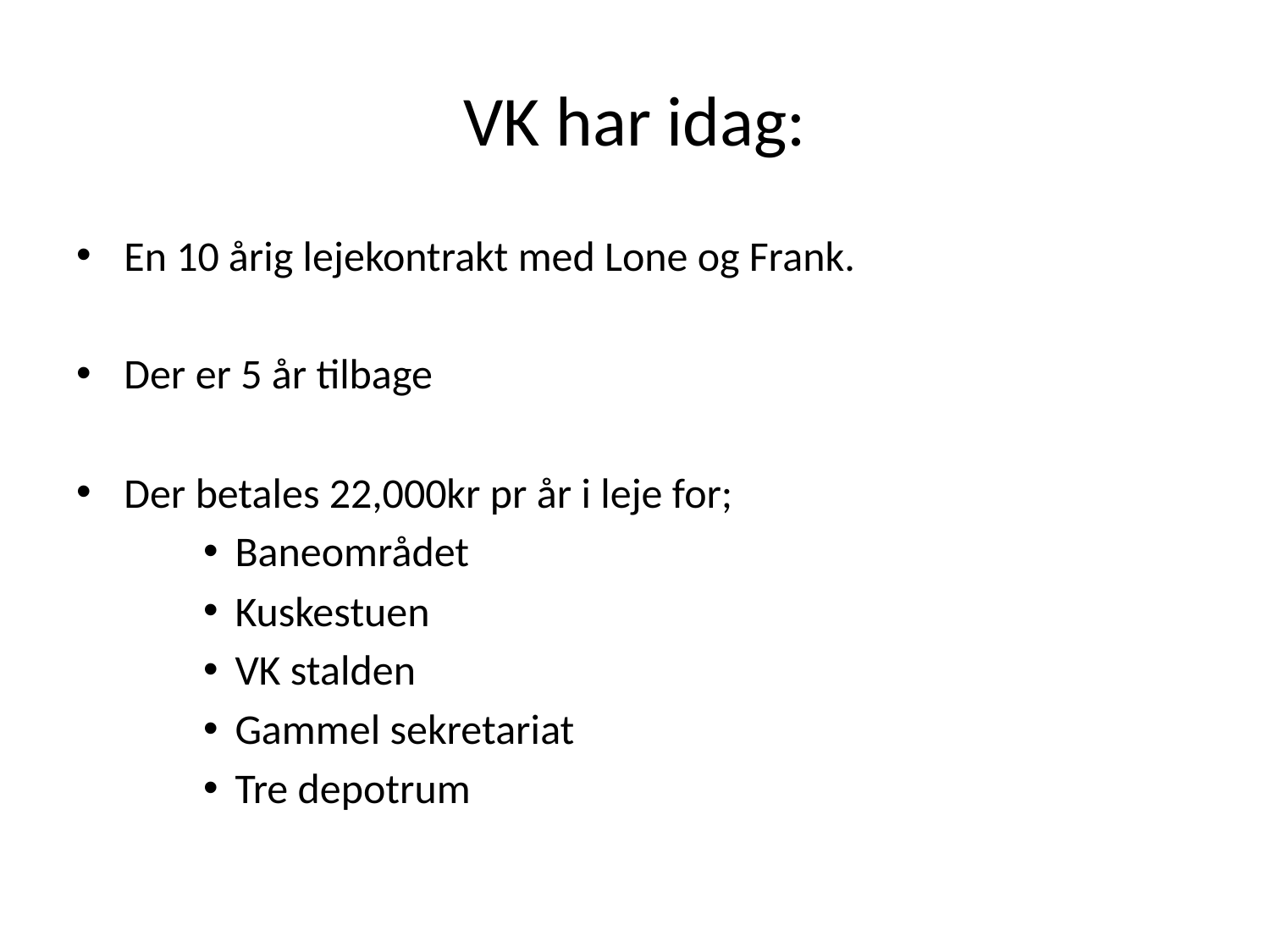

# VK har idag:
En 10 årig lejekontrakt med Lone og Frank.

Der er 5 år tilbage

Der betales 22,000kr pr år i leje for;
Baneområdet
Kuskestuen
VK stalden
Gammel sekretariat
Tre depotrum